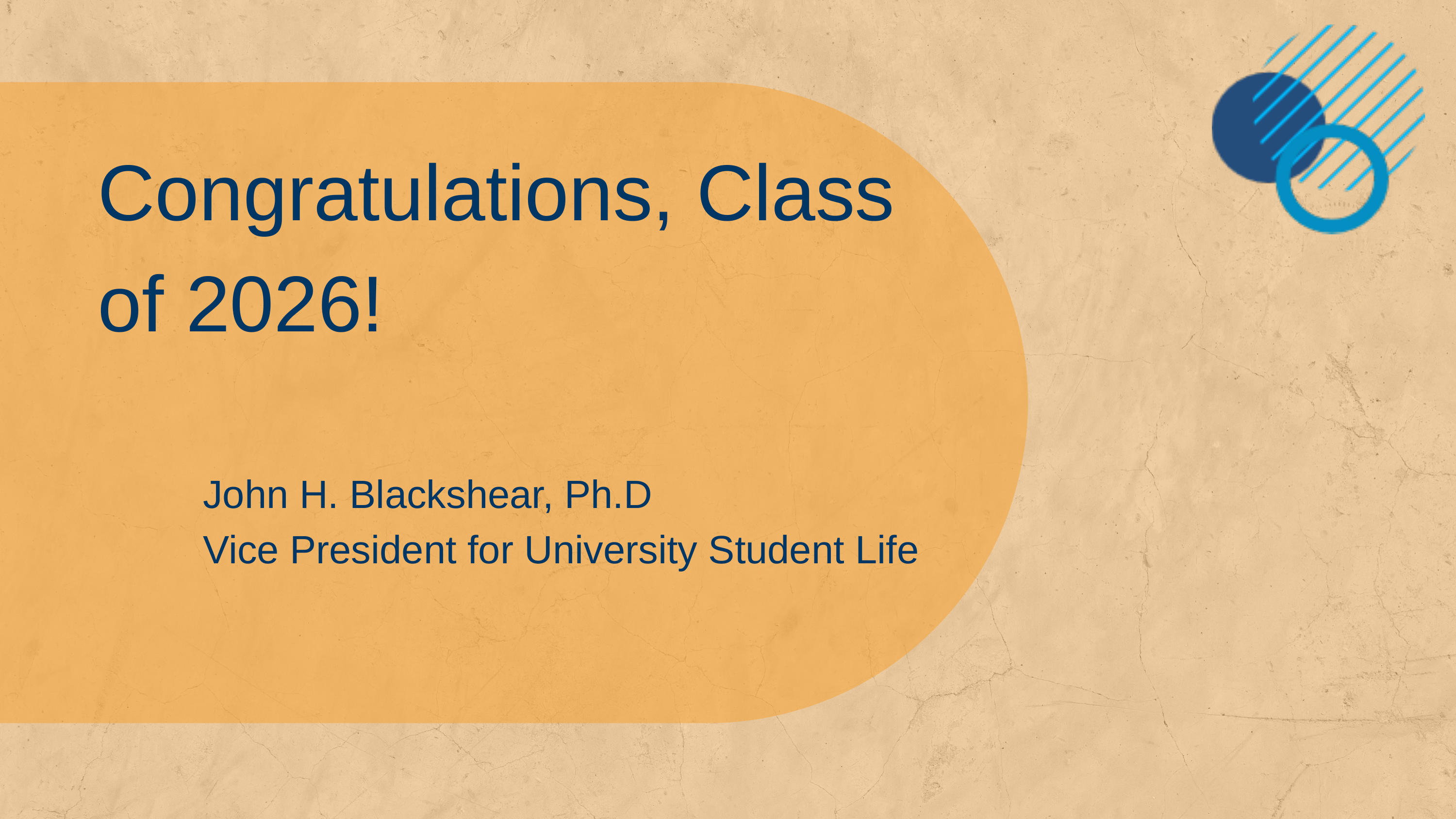

Congratulations, Class of 2026!
John H. Blackshear, Ph.D
Vice President for University Student Life